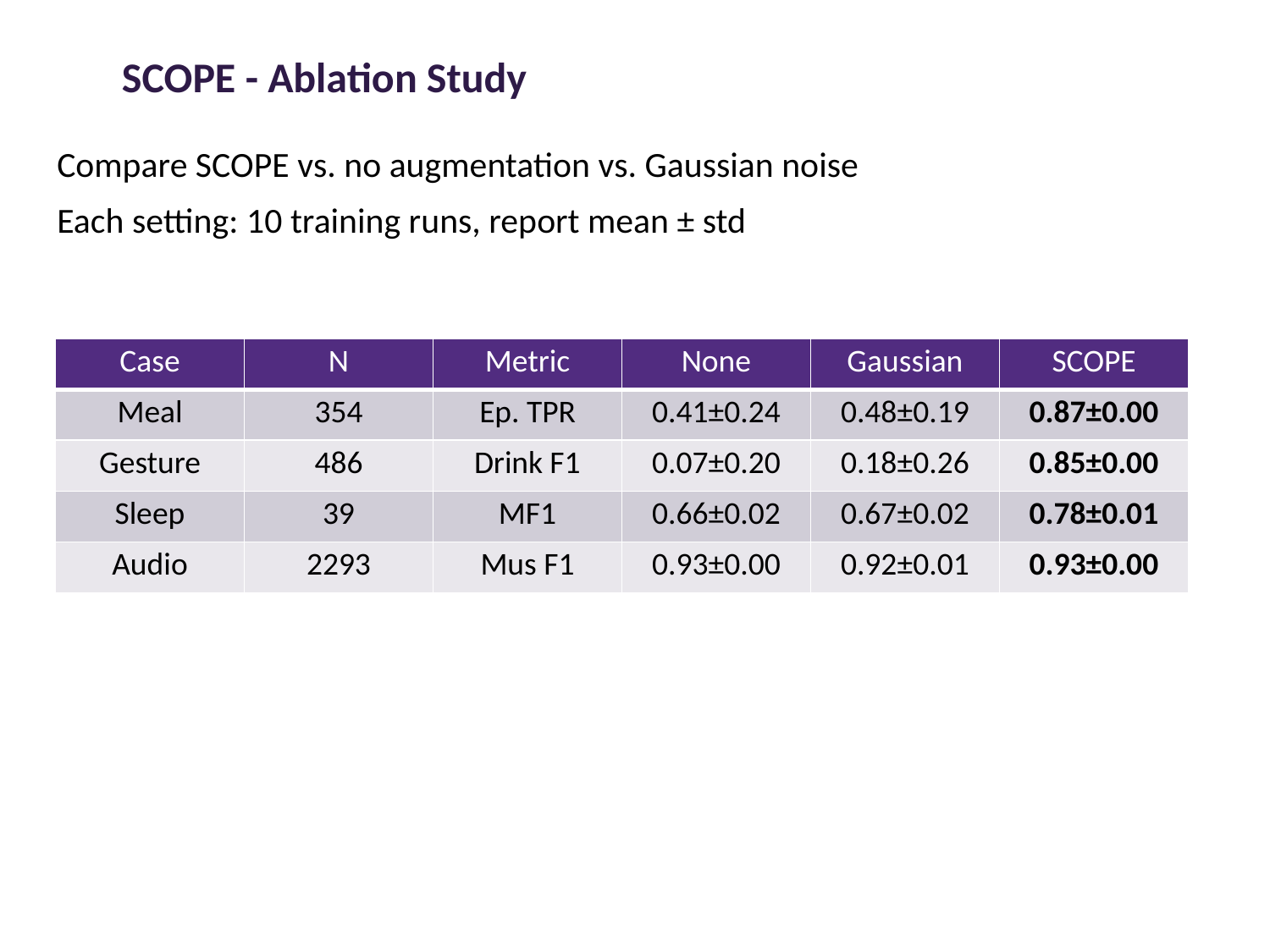

# SCOPE - Ablation Study
Compare SCOPE vs. no augmentation vs. Gaussian noise
Each setting: 10 training runs, report mean ± std
| Case | N | Metric | None | Gaussian | SCOPE |
| --- | --- | --- | --- | --- | --- |
| Meal | 354 | Ep. TPR | 0.41±0.24 | 0.48±0.19 | 0.87±0.00 |
| Gesture | 486 | Drink F1 | 0.07±0.20 | 0.18±0.26 | 0.85±0.00 |
| Sleep | 39 | MF1 | 0.66±0.02 | 0.67±0.02 | 0.78±0.01 |
| Audio | 2293 | Mus F1 | 0.93±0.00 | 0.92±0.01 | 0.93±0.00 |